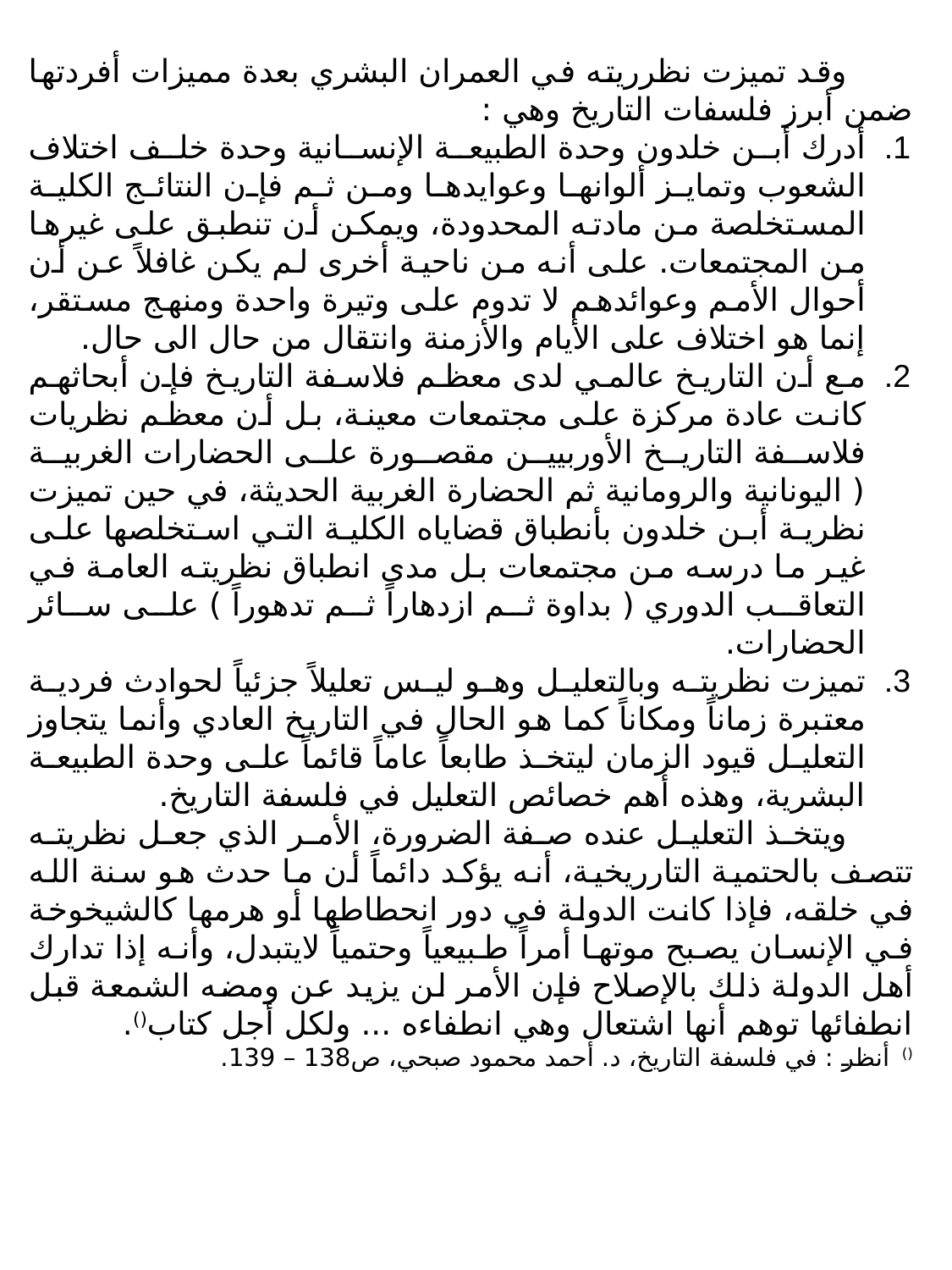

وقد تميزت نظرريته في العمران البشري بعدة مميزات أفردتها ضمن أبرز فلسفات التاريخ وهي :
أدرك أبن خلدون وحدة الطبيعة الإنسانية وحدة خلف اختلاف الشعوب وتمايز ألوانها وعوايدها ومن ثم فإن النتائج الكلية المستخلصة من مادته المحدودة، ويمكن أن تنطبق على غيرها من المجتمعات. على أنه من ناحية أخرى لم يكن غافلاً عن أن أحوال الأمم وعوائدهم لا تدوم على وتيرة واحدة ومنهج مستقر، إنما هو اختلاف على الأيام والأزمنة وانتقال من حال الى حال.
مع أن التاريخ عالمي لدى معظم فلاسفة التاريخ فإن أبحاثهم كانت عادة مركزة على مجتمعات معينة، بل أن معظم نظريات فلاسفة التاريخ الأوربيين مقصورة على الحضارات الغربية ( اليونانية والرومانية ثم الحضارة الغربية الحديثة، في حين تميزت نظرية أبن خلدون بأنطباق قضاياه الكلية التي استخلصها على غير ما درسه من مجتمعات بل مدى انطباق نظريته العامة في التعاقب الدوري ( بداوة ثم ازدهاراً ثم تدهوراً ) على سائر الحضارات.
تميزت نظريته وبالتعليل وهو ليس تعليلاً جزئياً لحوادث فردية معتبرة زماناً ومكاناً كما هو الحال في التاريخ العادي وأنما يتجاوز التعليل قيود الزمان ليتخذ طابعاً عاماً قائماً على وحدة الطبيعة البشرية، وهذه أهم خصائص التعليل في فلسفة التاريخ.
ويتخذ التعليل عنده صفة الضرورة، الأمر الذي جعل نظريته تتصف بالحتمية التارريخية، أنه يؤكد دائماً أن ما حدث هو سنة الله في خلقه، فإذا كانت الدولة في دور انحطاطها أو هرمها كالشيخوخة في الإنسان يصبح موتها أمراً طبيعياً وحتمياً لايتبدل، وأنه إذا تدارك أهل الدولة ذلك بالإصلاح فإن الأمر لن يزيد عن ومضه الشمعة قبل انطفائها توهم أنها اشتعال وهي انطفاءه ... ولكل أجل كتاب().
()  أنظر : في فلسفة التاريخ، د. أحمد محمود صبحي، ص138 – 139.